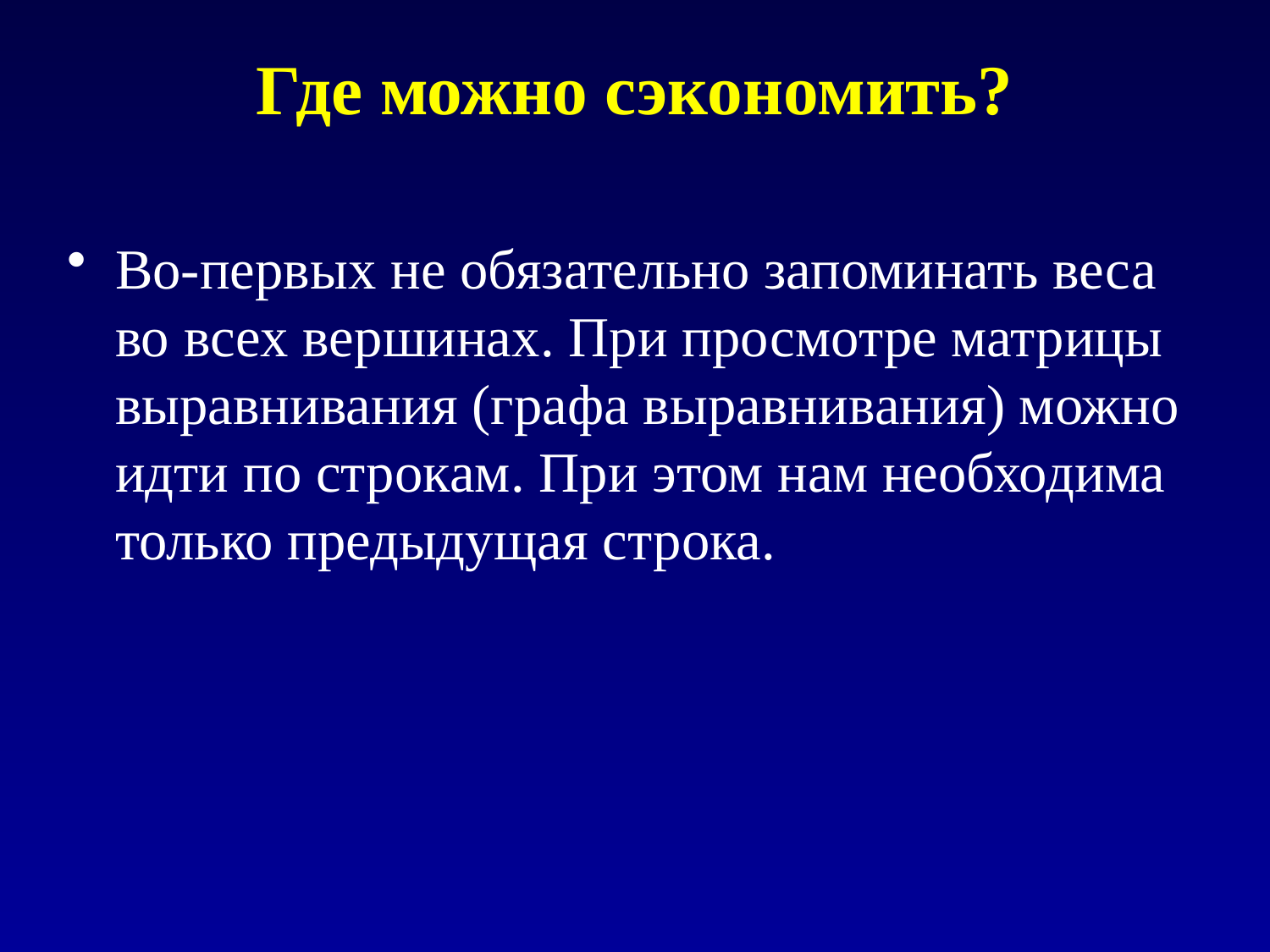

# Где можно сэкономить?
Во-первых не обязательно запоминать веса во всех вершинах. При просмотре матрицы выравнивания (графа выравнивания) можно идти по строкам. При этом нам необходима только предыдущая строка.